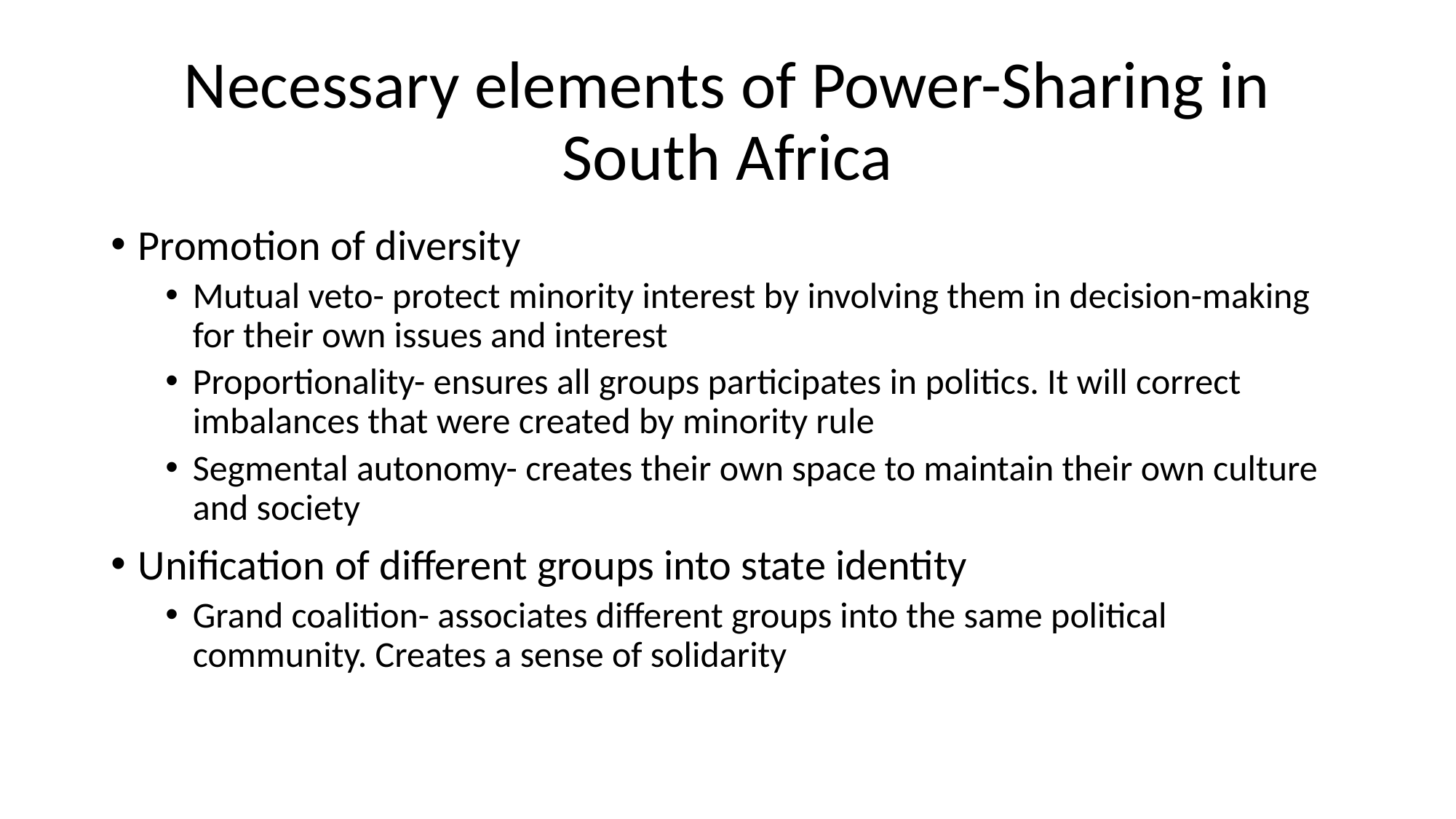

# Necessary elements of Power-Sharing in South Africa
Promotion of diversity
Mutual veto- protect minority interest by involving them in decision-making for their own issues and interest
Proportionality- ensures all groups participates in politics. It will correct imbalances that were created by minority rule
Segmental autonomy- creates their own space to maintain their own culture and society
Unification of different groups into state identity
Grand coalition- associates different groups into the same political community. Creates a sense of solidarity